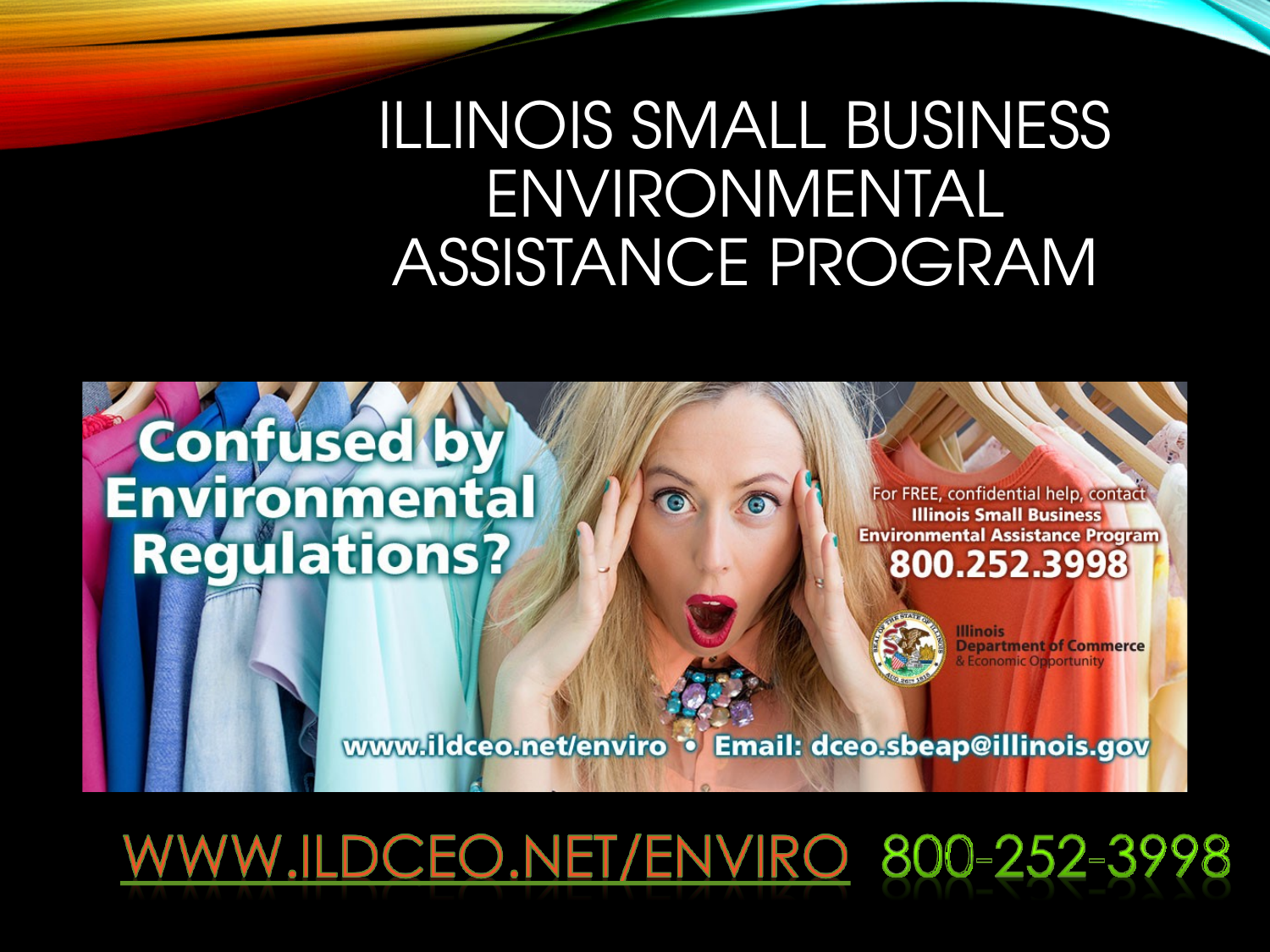

# ILLINOIS SMALL BUSINESS  ENVIRONMENTAL  ASSISTANCE PROGRAM